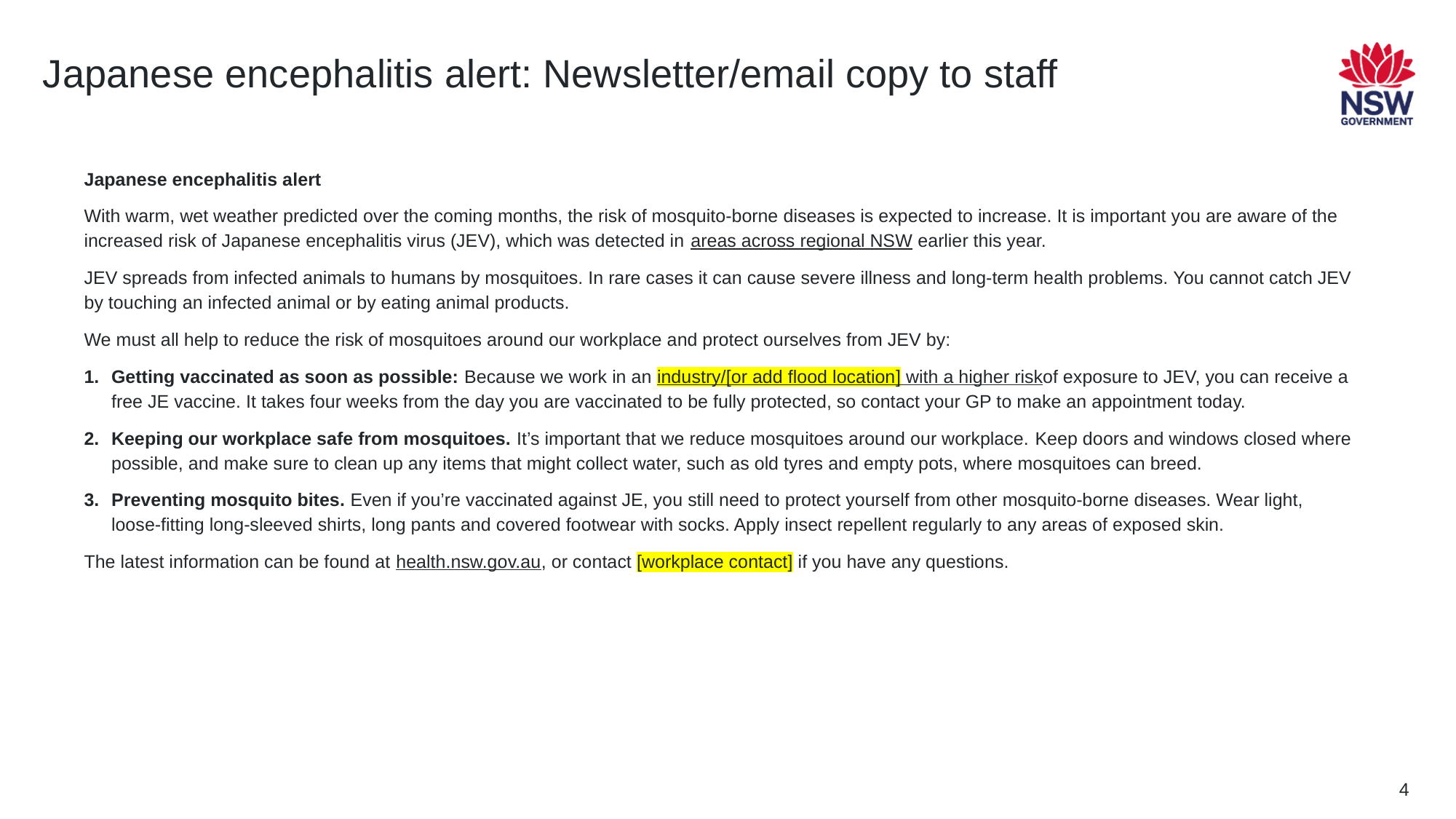

Japanese encephalitis alert: Newsletter/email copy to staff
Japanese encephalitis alert
With warm, wet weather predicted over the coming months, the risk of mosquito-borne diseases is expected to increase. It is important you are aware of the increased risk of Japanese encephalitis virus (JEV), which was detected in areas across regional NSW earlier this year.
JEV spreads from infected animals to humans by mosquitoes. In rare cases it can cause severe illness and long-term health problems. You cannot catch JEV by touching an infected animal or by eating animal products.
We must all help to reduce the risk of mosquitoes around our workplace and protect ourselves from JEV by:
Getting vaccinated as soon as possible: Because we work in an industry/[or add flood location] with a higher riskof exposure to JEV, you can receive a free JE vaccine. It takes four weeks from the day you are vaccinated to be fully protected, so contact your GP to make an appointment today.
Keeping our workplace safe from mosquitoes. It’s important that we reduce mosquitoes around our workplace. Keep doors and windows closed where possible, and make sure to clean up any items that might collect water, such as old tyres and empty pots, where mosquitoes can breed.
Preventing mosquito bites. Even if you’re vaccinated against JE, you still need to protect yourself from other mosquito-borne diseases. Wear light, loose-fitting long-sleeved shirts, long pants and covered footwear with socks. Apply insect repellent regularly to any areas of exposed skin.
The latest information can be found at health.nsw.gov.au, or contact [workplace contact] if you have any questions.
4